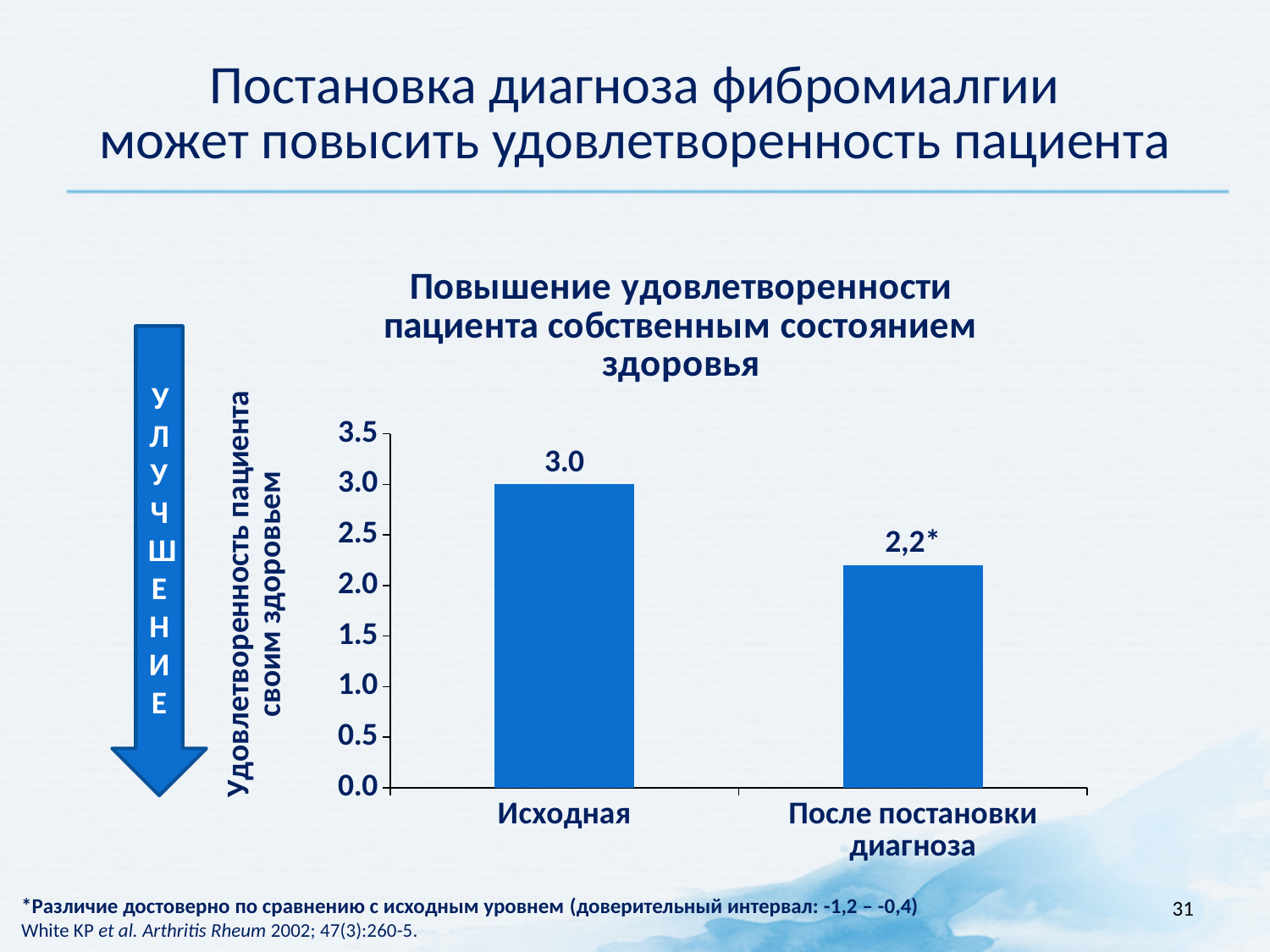

Постановка диагноза фибромиалгии
может повысить удовлетворенность пациента

### Chart: Повышение удовлетворенности пациента собственным состоянием здоровья

| Category | Series 1 |
|---|---|
| Исходная | 3.0 |
| После постановки диагноза | 2.2 |
УЛУЧШЕНИЕ

*Различие достоверно по сравнению с исходным уровнем (доверительный интервал: -1,2 – -0,4)
White KP et al. Arthritis Rheum 2002; 47(3):260-5.
31